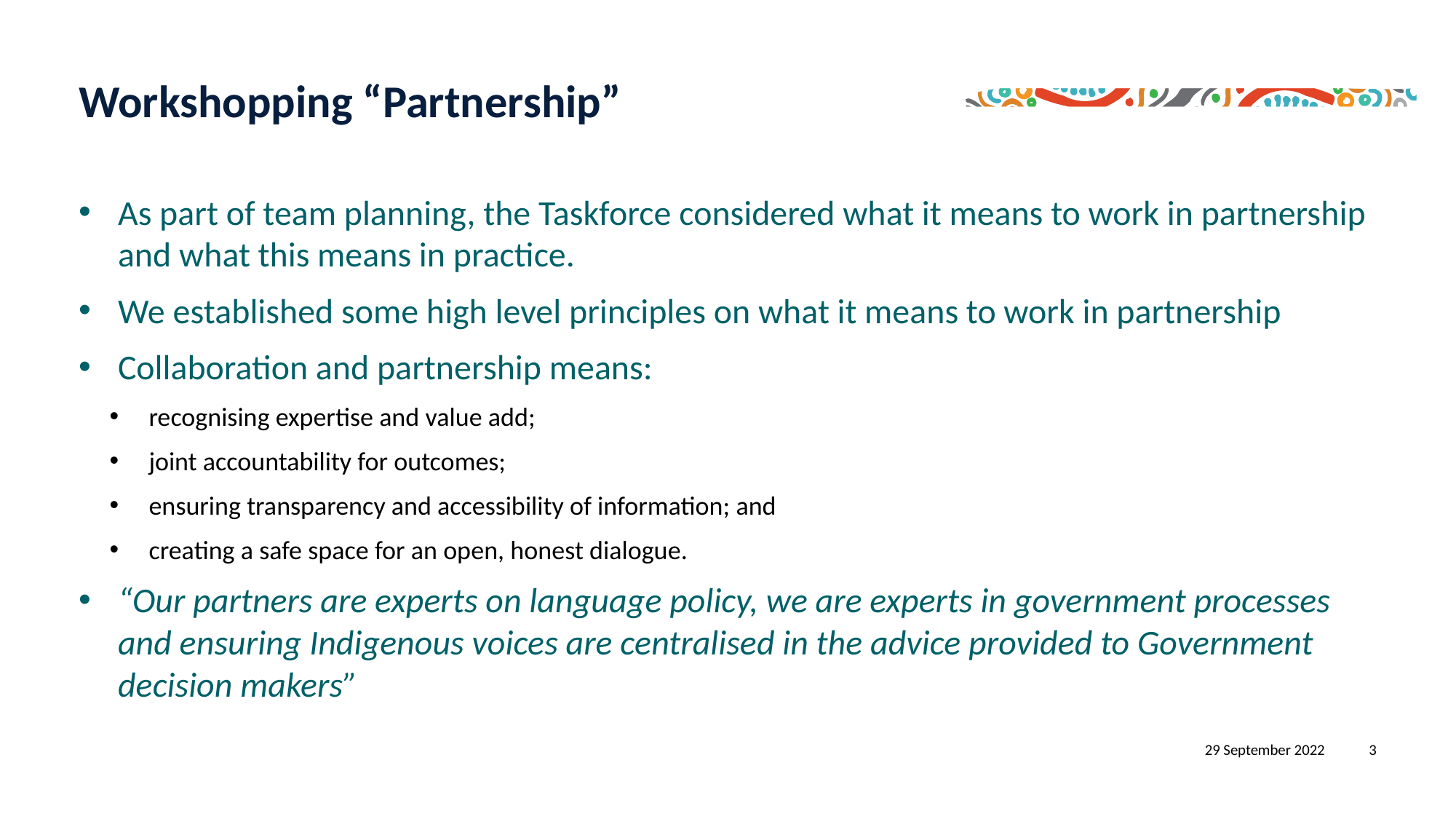

# Workshopping “Partnership”
As part of team planning, the Taskforce considered what it means to work in partnership and what this means in practice.
We established some high level principles on what it means to work in partnership
Collaboration and partnership means:
recognising expertise and value add;
joint accountability for outcomes;
ensuring transparency and accessibility of information; and
creating a safe space for an open, honest dialogue.
“Our partners are experts on language policy, we are experts in government processes and ensuring Indigenous voices are centralised in the advice provided to Government decision makers”

29 September 2022
3